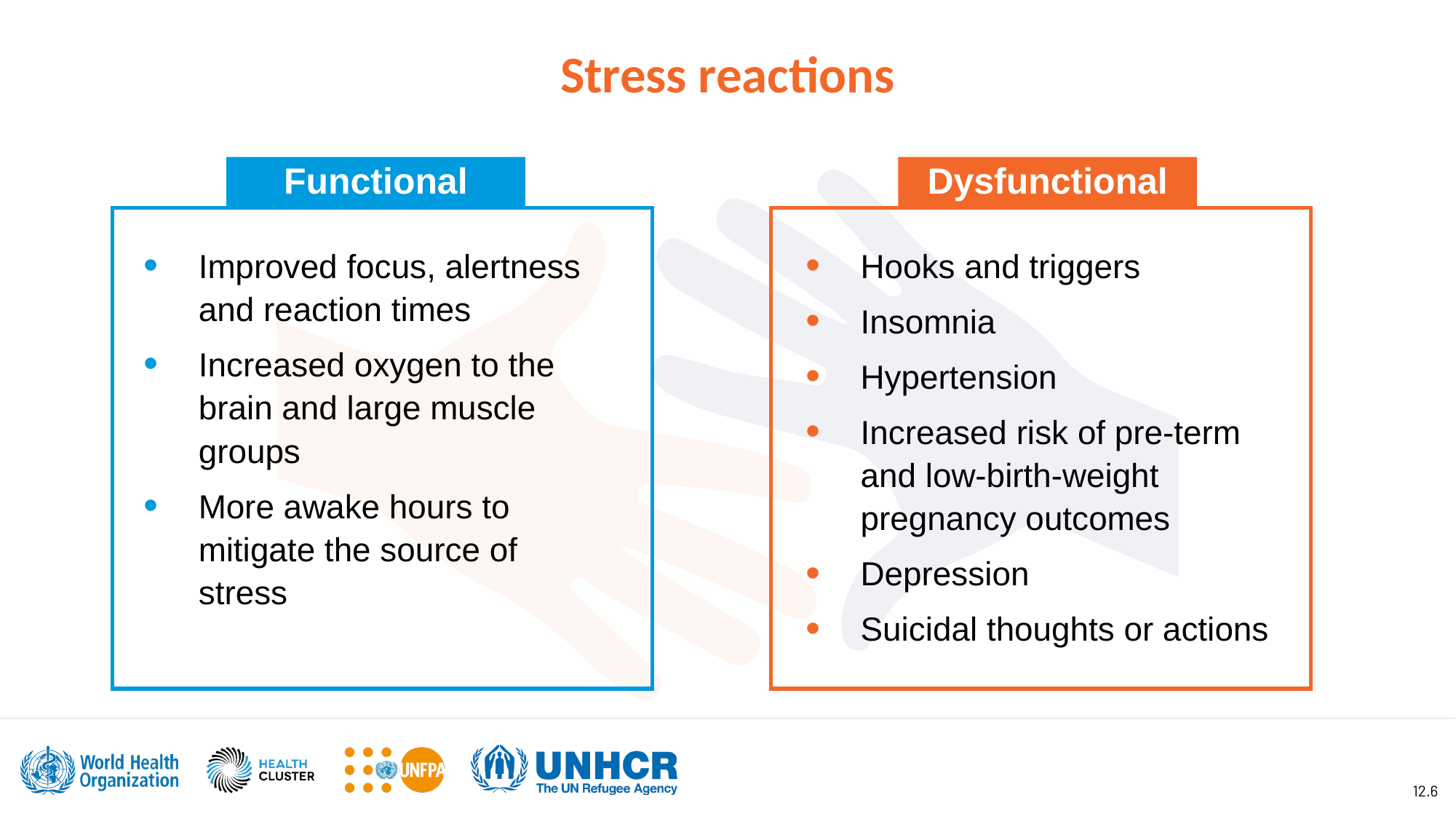

Stress reactions
Functional
Dysfunctional

Hooks and triggers
Insomnia
Hypertension
Increased risk of pre-term and low-birth-weight pregnancy outcomes
Depression
Suicidal thoughts or actions
Improved focus, alertness and reaction times
Increased oxygen to the brain and large muscle groups
More awake hours to  mitigate the source of stress
12.6